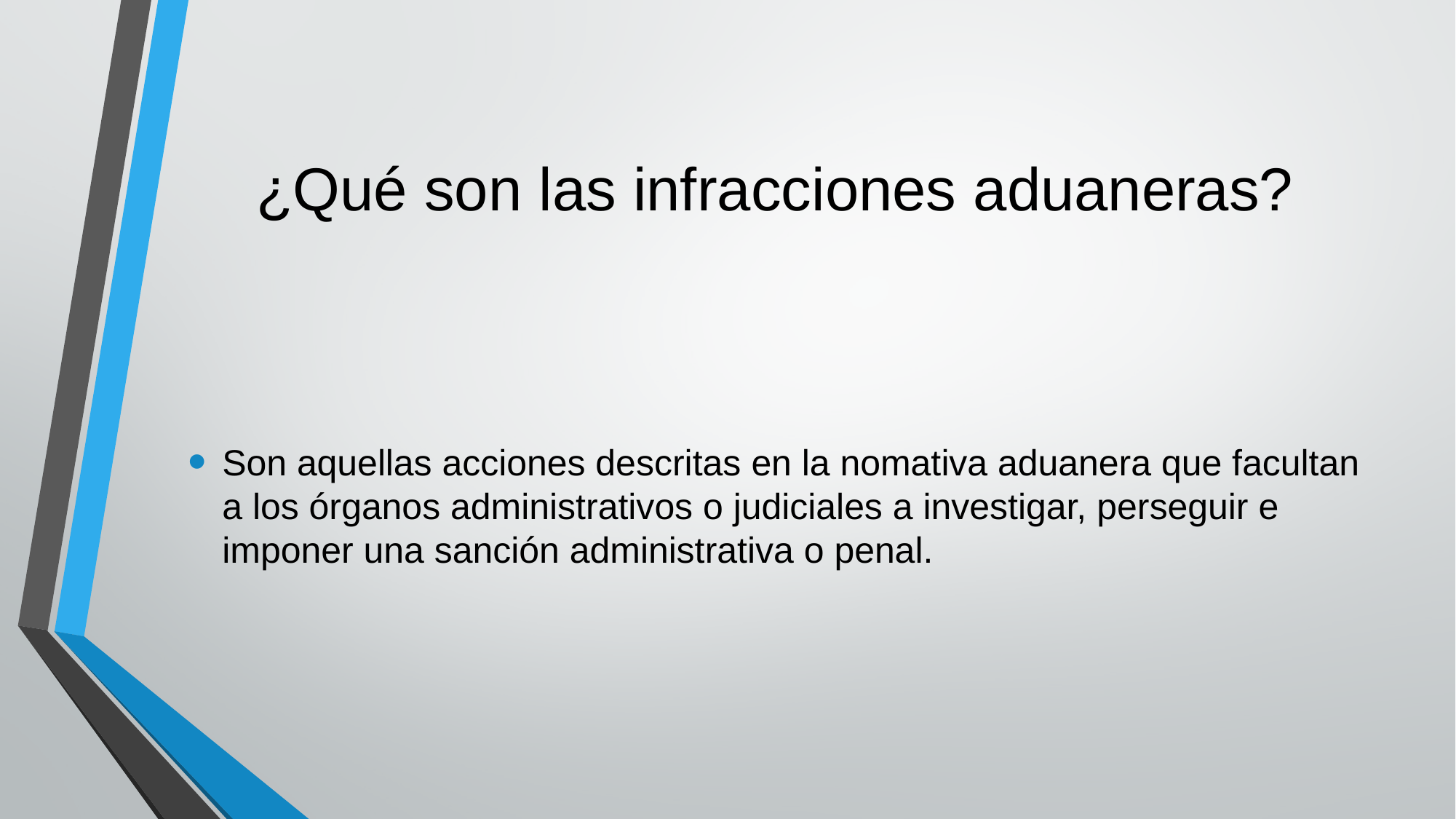

# ¿Qué son las infracciones aduaneras?
Son aquellas acciones descritas en la nomativa aduanera que facultan a los órganos administrativos o judiciales a investigar, perseguir e imponer una sanción administrativa o penal.